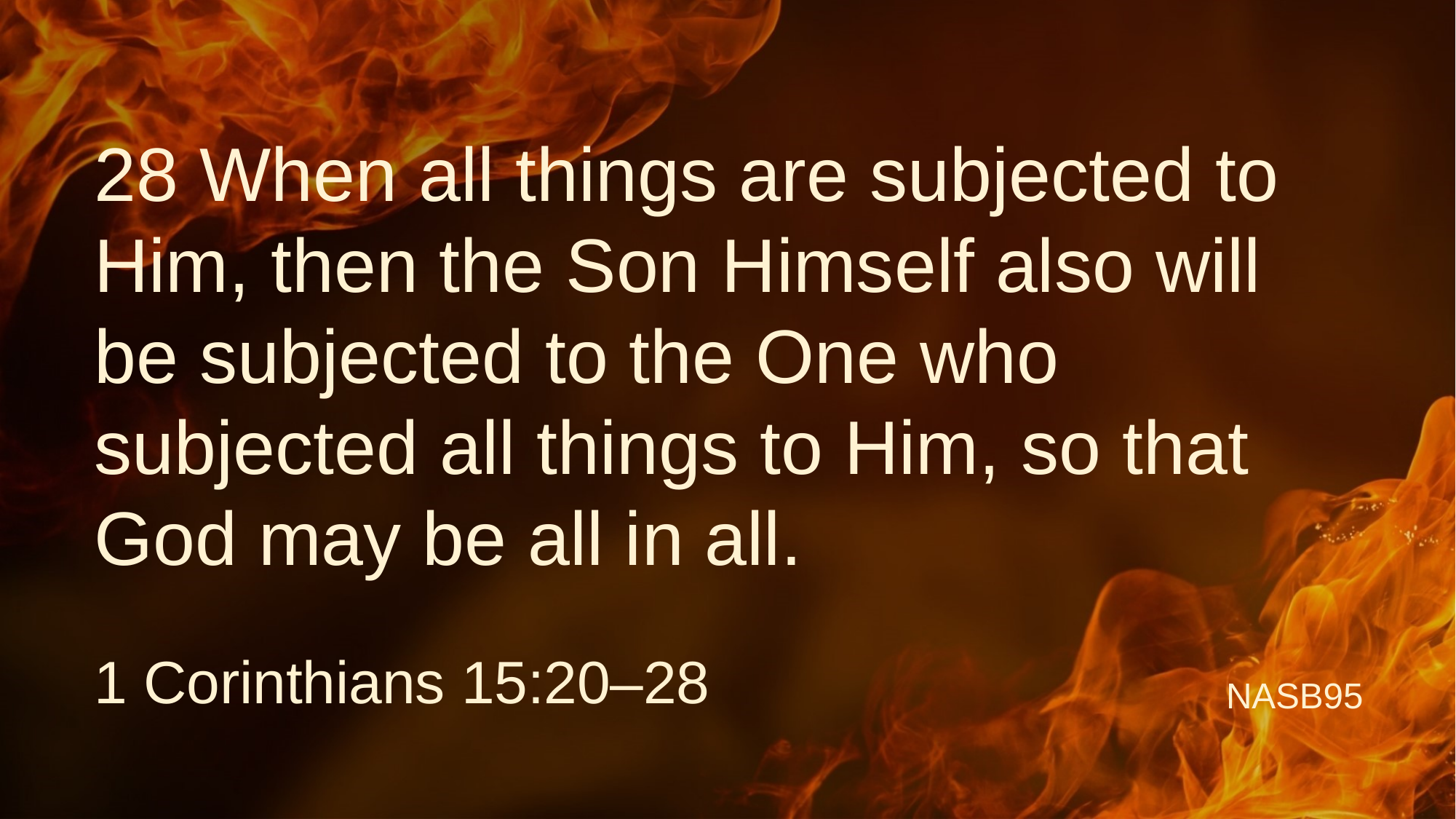

# 28 When all things are subjected to Him, then the Son Himself also will be subjected to the One who subjected all things to Him, so that God may be all in all.
1 Corinthians 15:20–28
NASB95